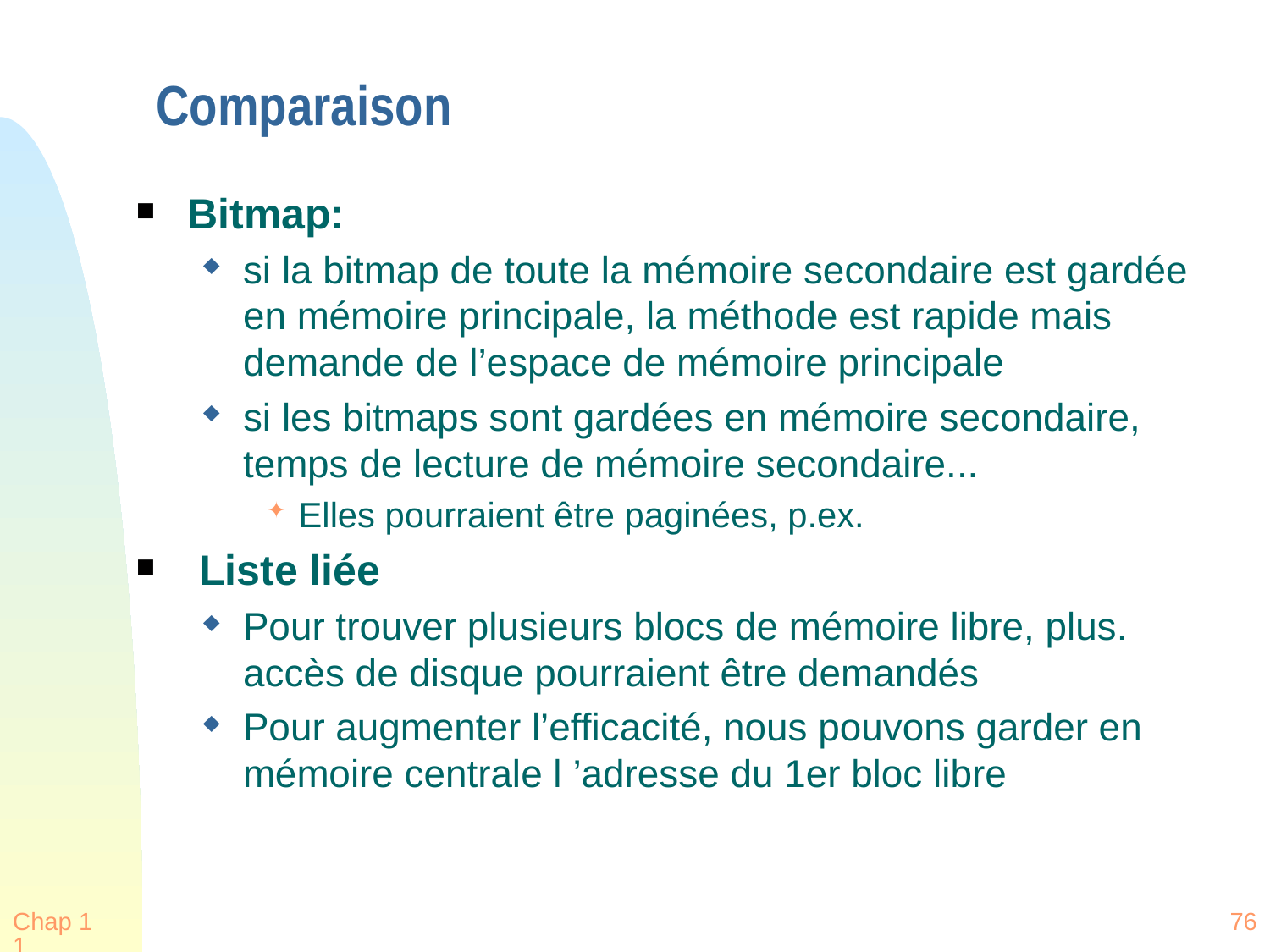

# Comparaison
Bitmap:
si la bitmap de toute la mémoire secondaire est gardée en mémoire principale, la méthode est rapide mais demande de l’espace de mémoire principale
si les bitmaps sont gardées en mémoire secondaire, temps de lecture de mémoire secondaire...
Elles pourraient être paginées, p.ex.
 Liste liée
Pour trouver plusieurs blocs de mémoire libre, plus. accès de disque pourraient être demandés
Pour augmenter l’efficacité, nous pouvons garder en mémoire centrale l ’adresse du 1er bloc libre
Chap 11
76